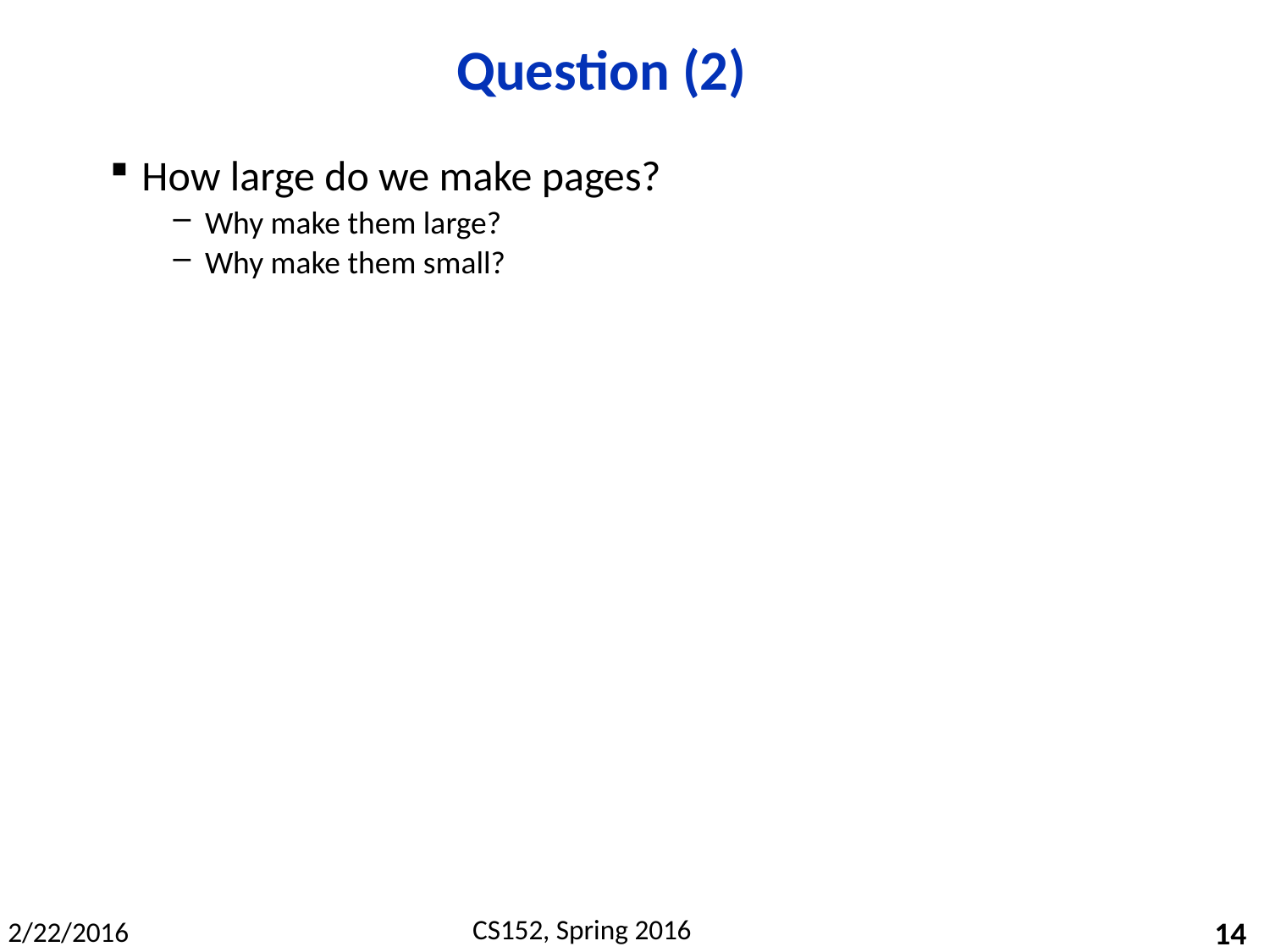

# Question (2)
How large do we make pages?
Why make them large?
Why make them small?
14